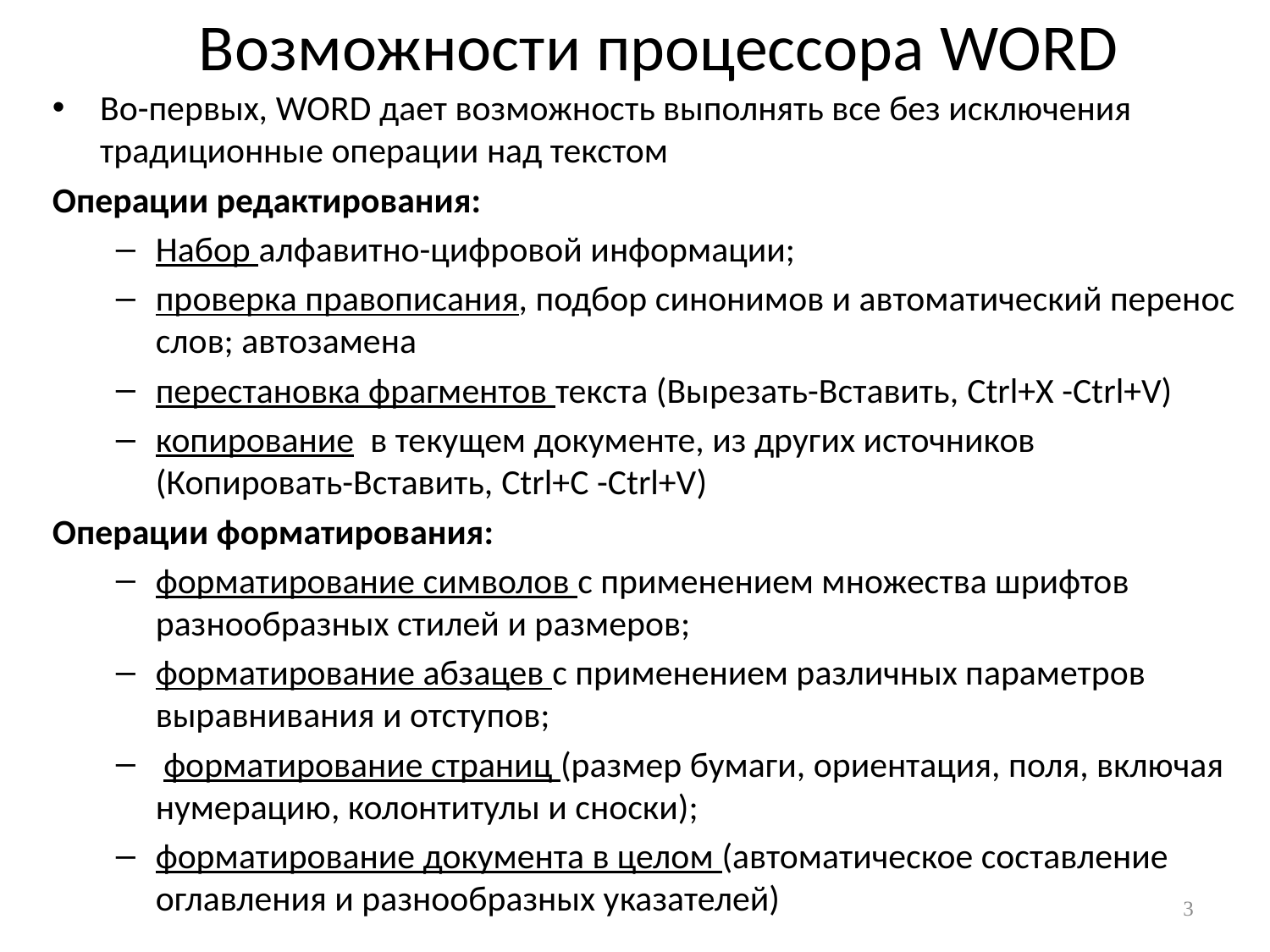

# Возможности процессора WORD
Во-первых, WORD дает возможность выполнять все без исключения традиционные операции над текстом
Операции редактирования:
Набор алфавитно-цифровой информации;
проверка правописания, подбор синонимов и автоматический перенос слов; автозамена
перестановка фрагментов текста (Вырезать-Вставить, Ctrl+X -Ctrl+V)
копирование  в текущем документе, из других источников (Копировать-Вставить, Ctrl+С -Ctrl+V)
Операции форматирования:
форматирование символов с применением множества шрифтов разнообразных стилей и размеров;
форматирование абзацев с применением различных параметров выравнивания и отступов;
 форматирование страниц (размер бумаги, ориентация, поля, включая нумерацию, колонтитулы и сноски);
форматирование документа в целом (автоматическое составление оглавления и разнообразных указателей)

3